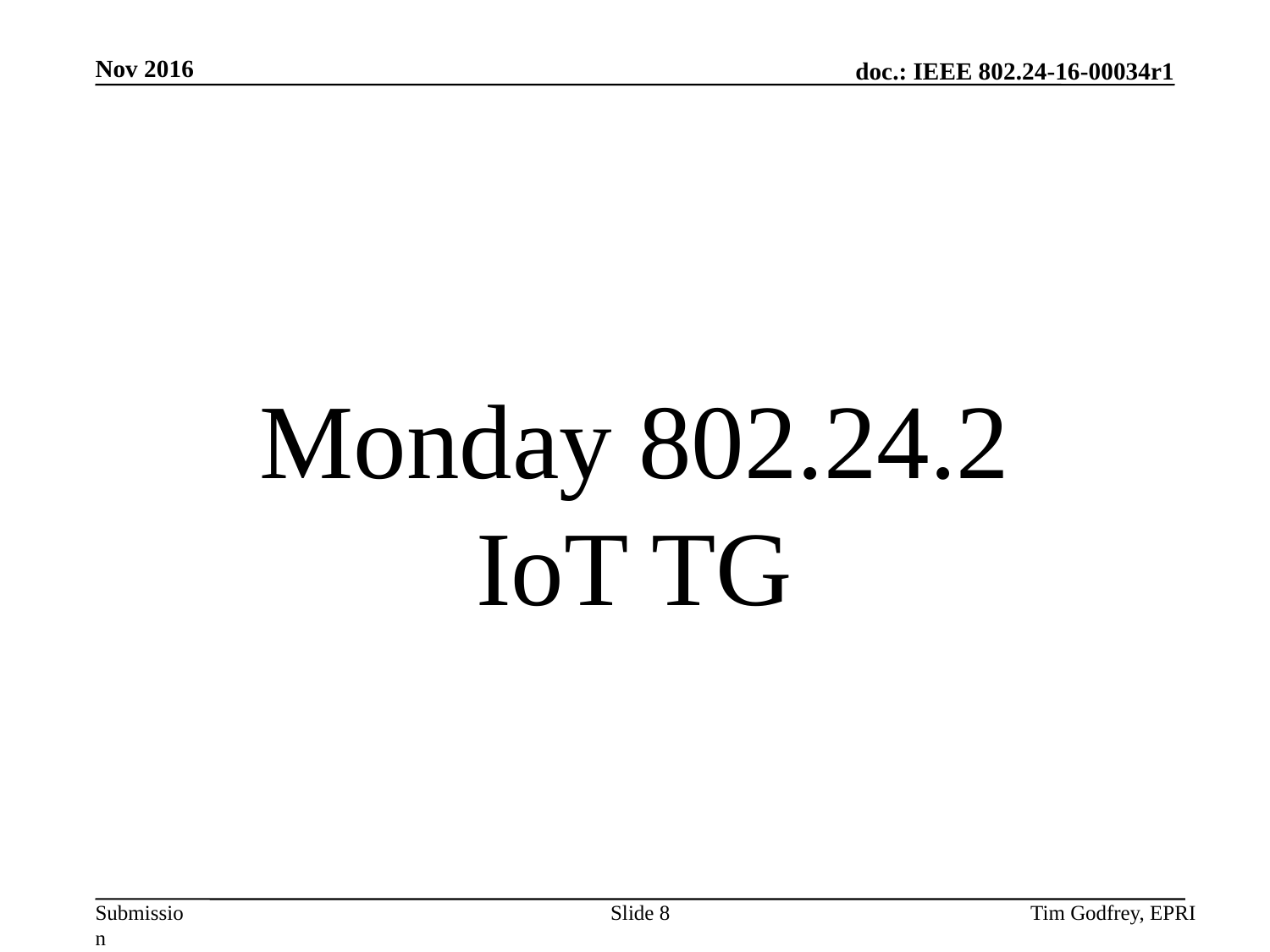

# Monday 802.24.2 IoT TG
Slide 8
Tim Godfrey, EPRI